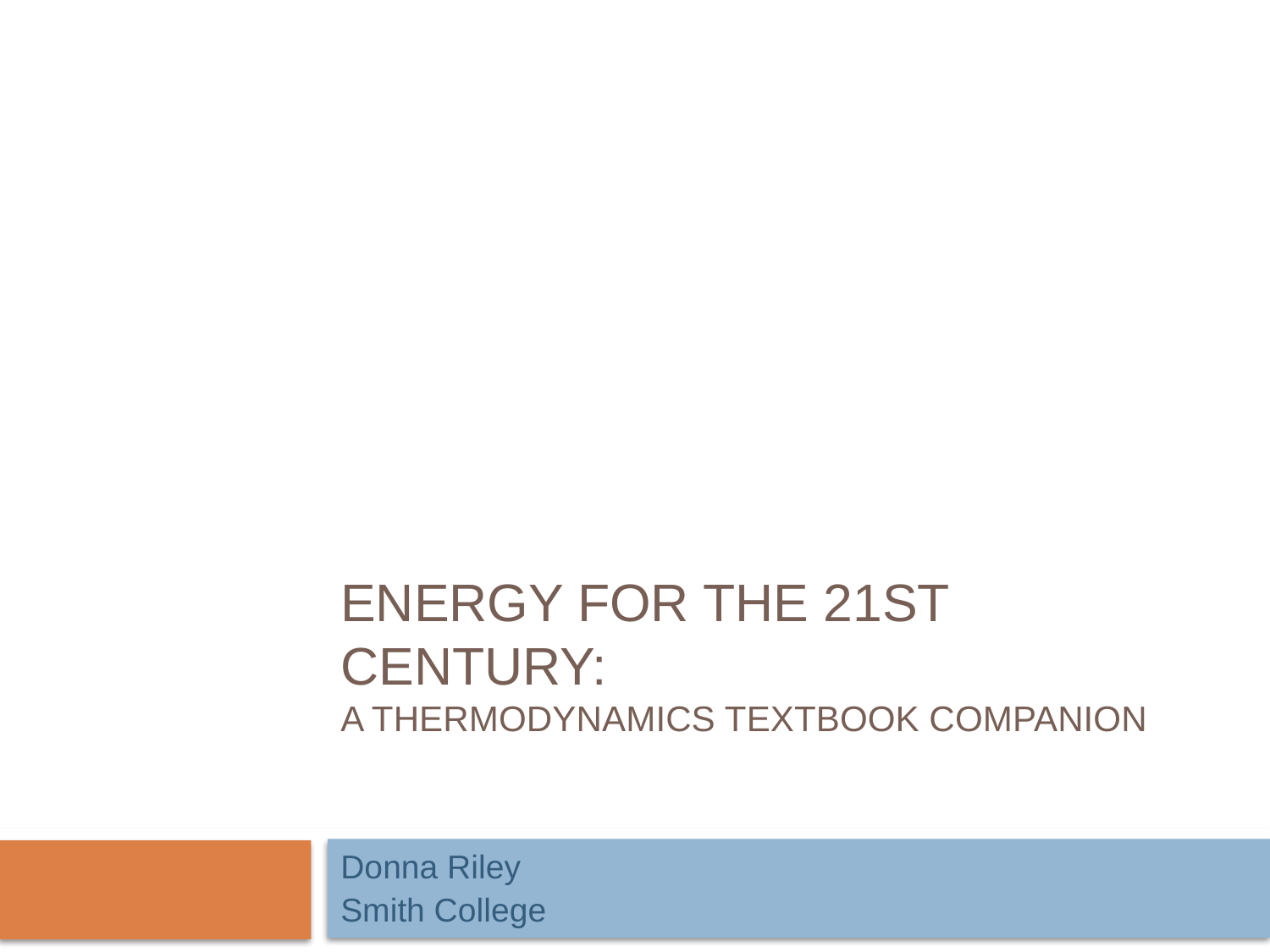

# Energy for the 21st Century: A thermodynAmics textbook companion
Donna Riley
Smith College